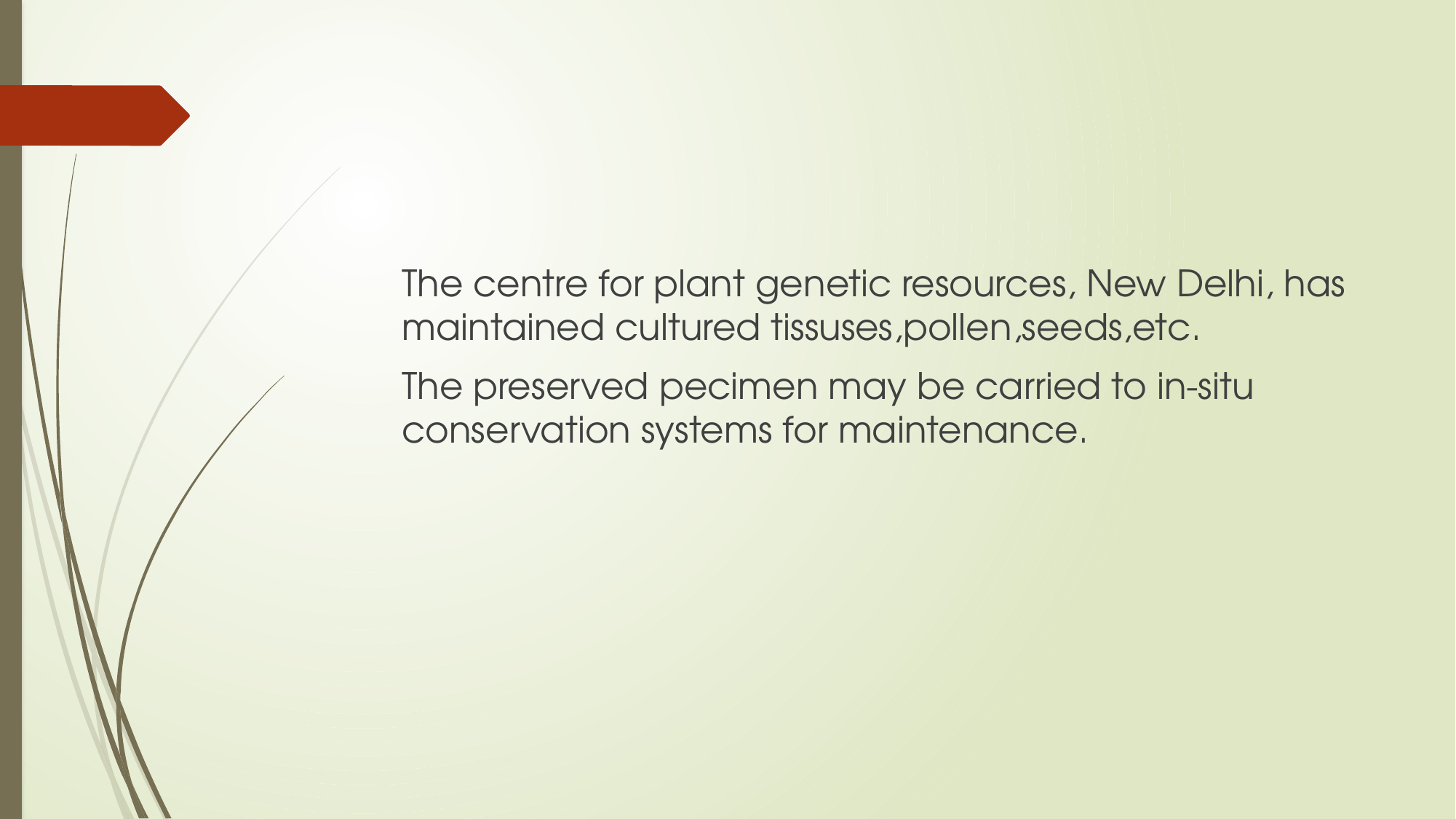

The centre for plant genetic resources, New Delhi, has maintained cultured tissuses,pollen,seeds,etc.
The preserved pecimen may be carried to in-situ conservation systems for maintenance.